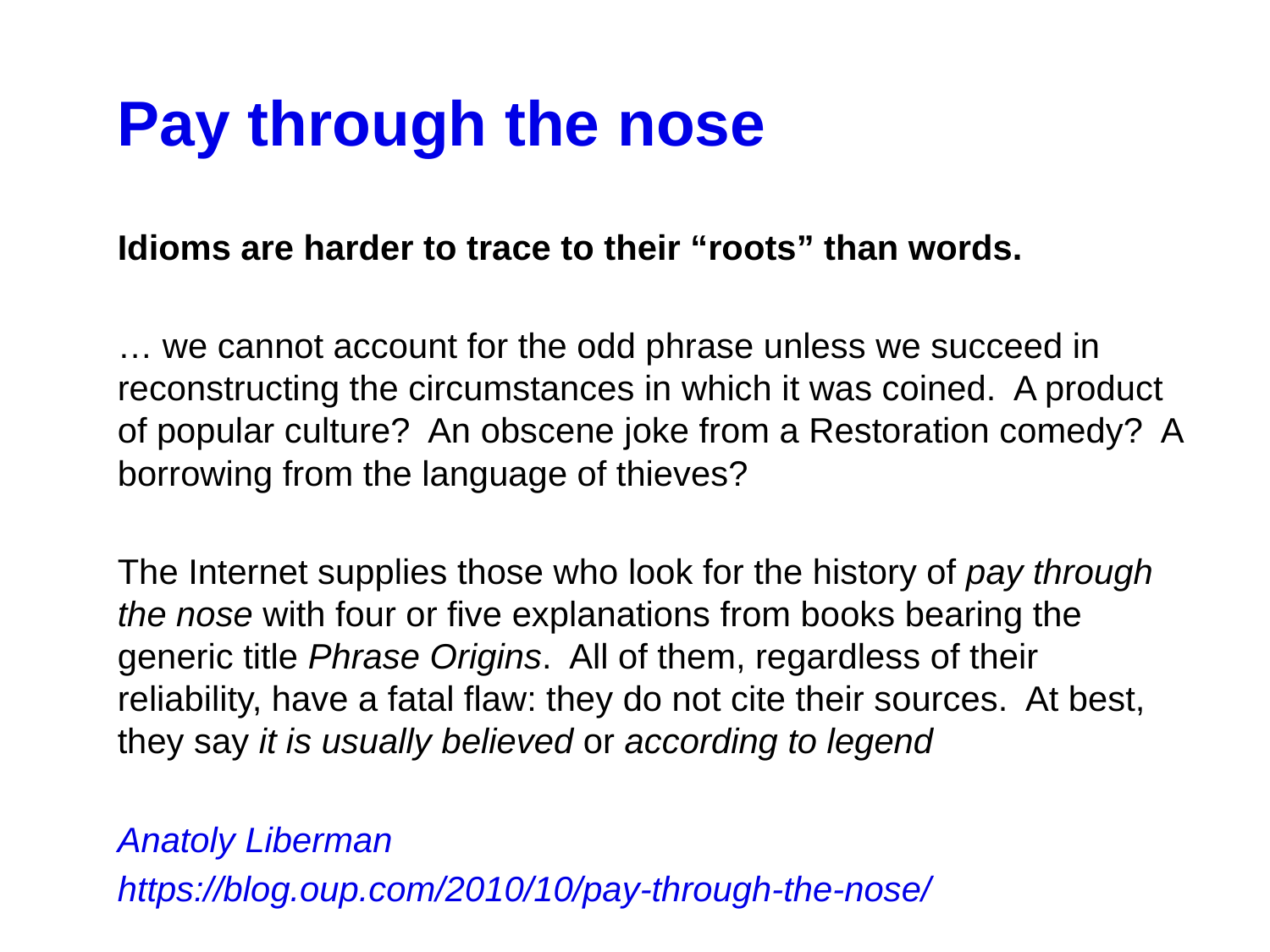

Pay through the nose

Idioms are harder to trace to their “roots” than words.

… we cannot account for the odd phrase unless we succeed in reconstructing the circumstances in which it was coined.  A product of popular culture?  An obscene joke from a Restoration comedy?  A borrowing from the language of thieves?

The Internet supplies those who look for the history of pay through the nose with four or five explanations from books bearing the generic title Phrase Origins.  All of them, regardless of their reliability, have a fatal flaw: they do not cite their sources.  At best, they say it is usually believed or according to legend

Anatoly Liberman
https://blog.oup.com/2010/10/pay-through-the-nose/